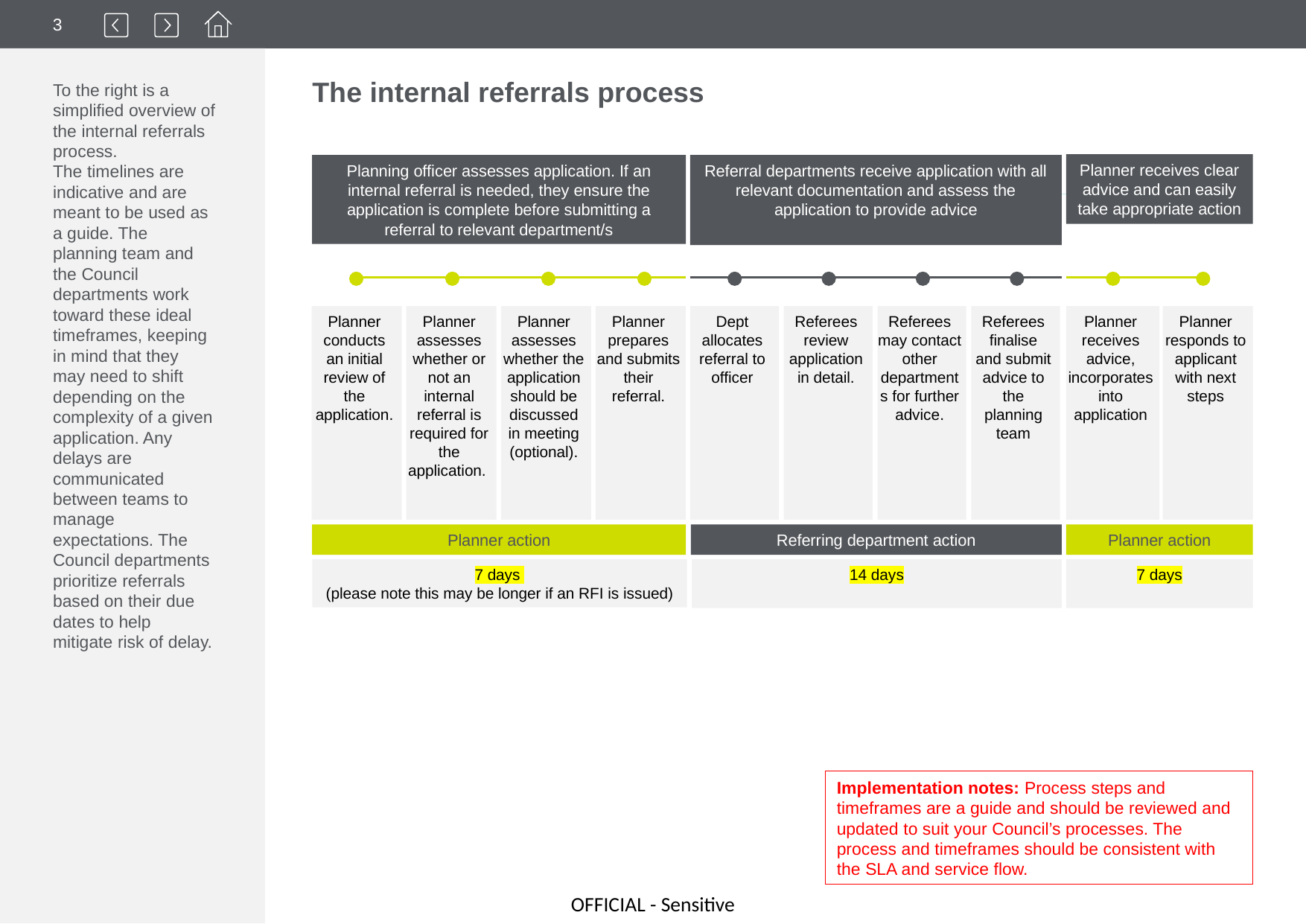

3
The internal referrals process
To the right is a simplified overview of the internal referrals process.
The timelines are indicative and are meant to be used as a guide. The planning team and the Council departments work toward these ideal timeframes, keeping in mind that they may need to shift depending on the complexity of a given application. Any delays are communicated between teams to manage expectations. The Council departments prioritize referrals based on their due dates to help mitigate risk of delay.
Planner receives clear advice and can easily take appropriate action
Planning officer assesses application. If an internal referral is needed, they ensure the application is complete before submitting a referral to relevant department/s
Referral departments receive application with all relevant documentation and assess the application to provide advice

Planner conducts
an initial review of the application.
Planner assesses whether or not an internal referral is required for the application.
Planner assesses whether the application should be discussed
in meeting (optional).
Planner prepares and submits their referral.
Dept allocates referral to officer
Referees review
application in detail.
Referees may contact other departments for further advice.
Referees finalise
and submit advice to the
planning team
Planner receives advice, incorporates into application
Planner responds to applicant with next steps
Planner action
Referring department action
Planner action
7 days
(please note this may be longer if an RFI is issued)
14 days
7 days
Implementation notes: Process steps and timeframes are a guide and should be reviewed and updated to suit your Council’s processes. The process and timeframes should be consistent with the SLA and service flow.